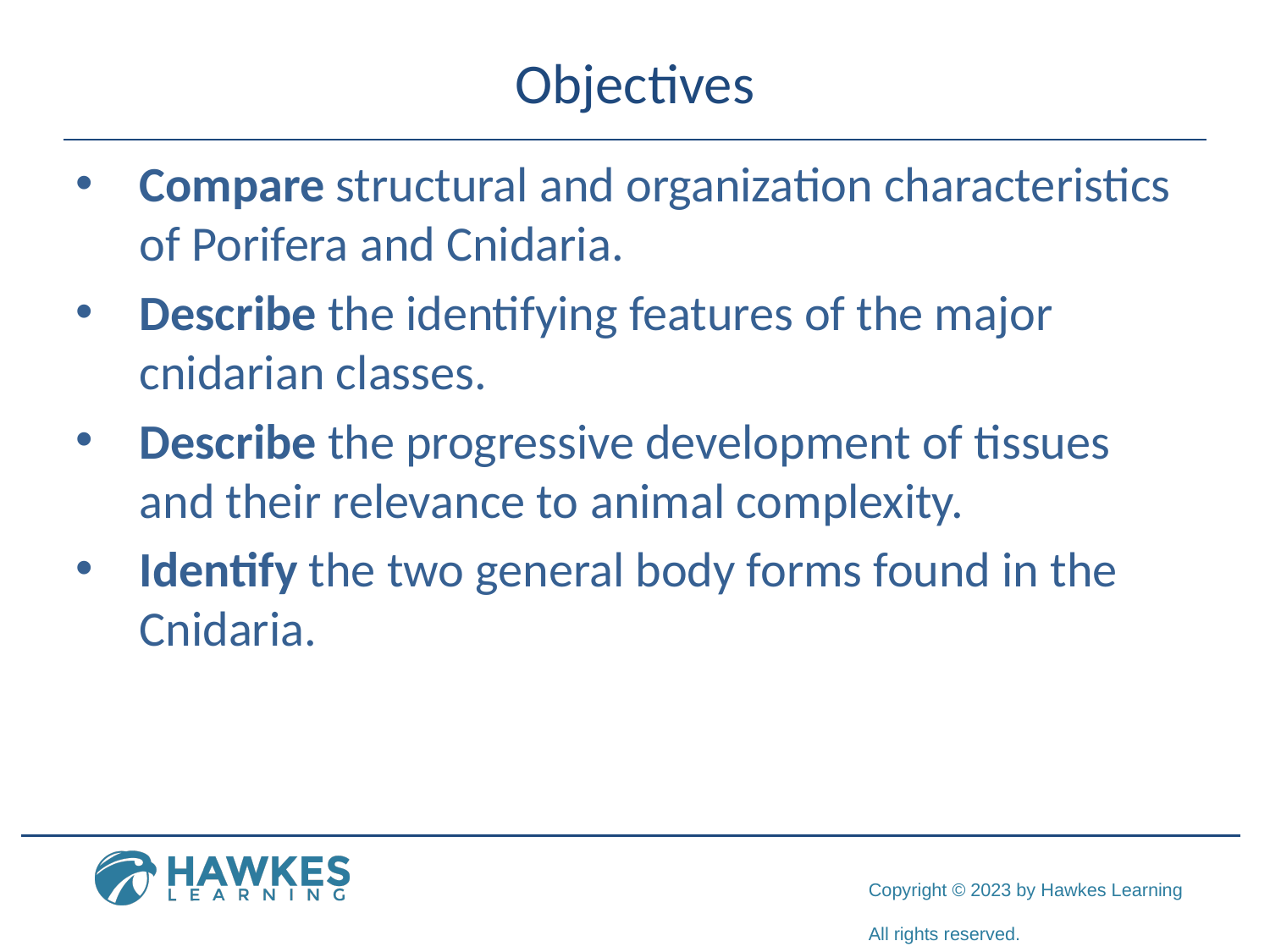

# Objectives
Compare structural and organization characteristics of Porifera and Cnidaria.
Describe the identifying features of the major cnidarian classes.
Describe the progressive development of tissues and their relevance to animal complexity.
Identify the two general body forms found in the Cnidaria.